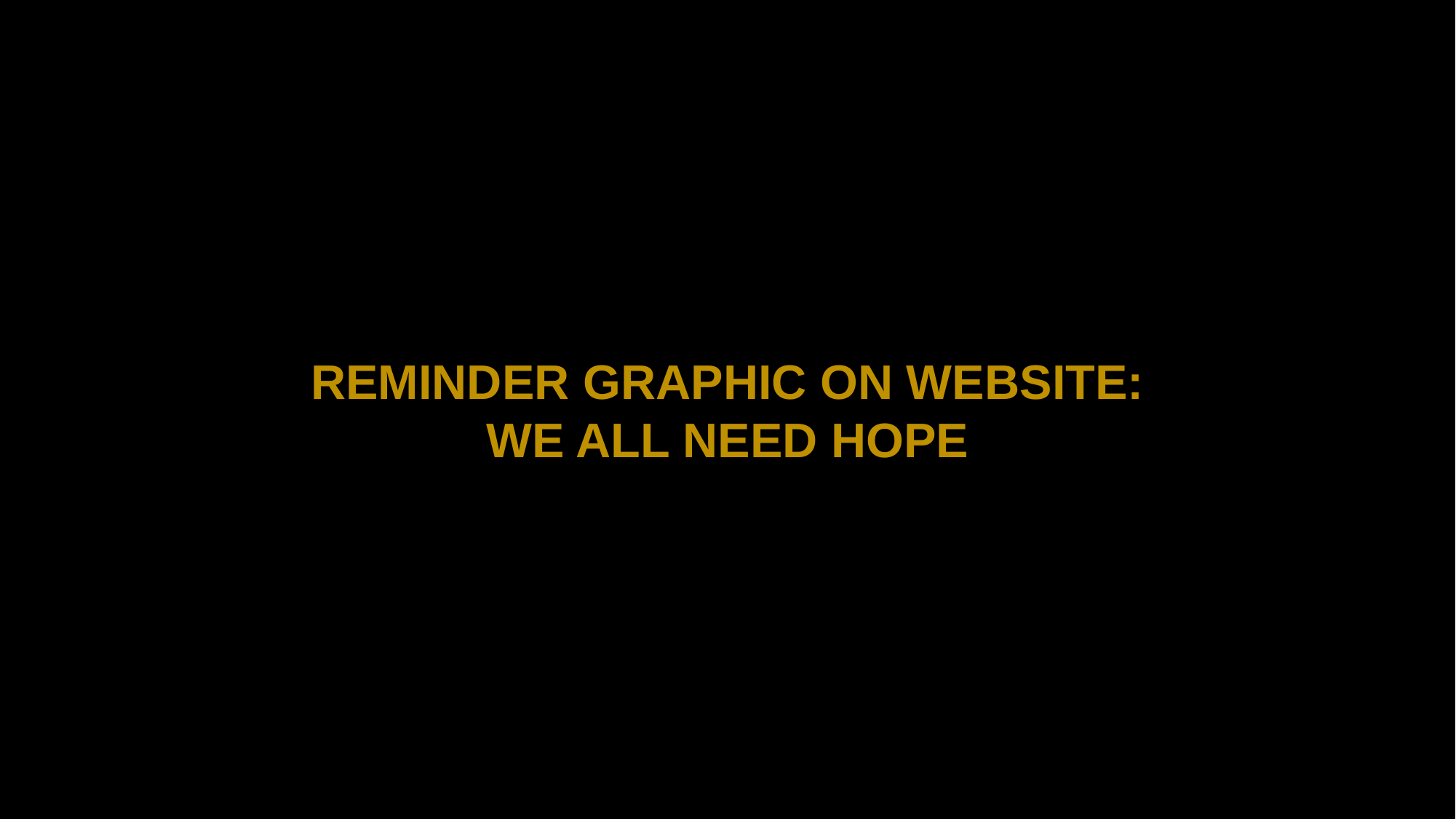

REMINDER GRAPHIC ON WEBSITE:
WE ALL NEED HOPE